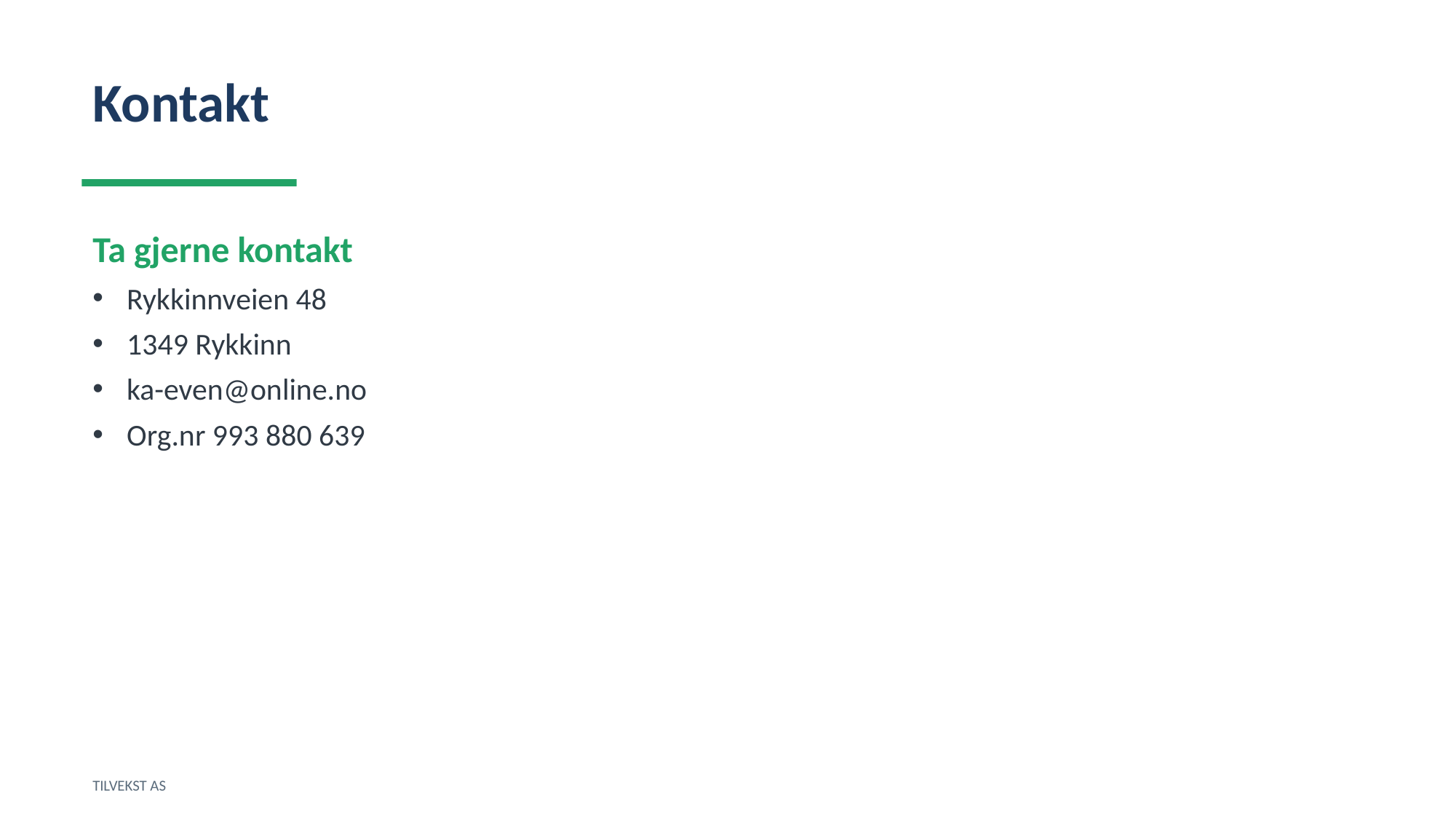

Kontakt

Ta gjerne kontakt
Rykkinnveien 48
1349 Rykkinn
ka-even@online.no
Org.nr 993 880 639
TILVEKST AS